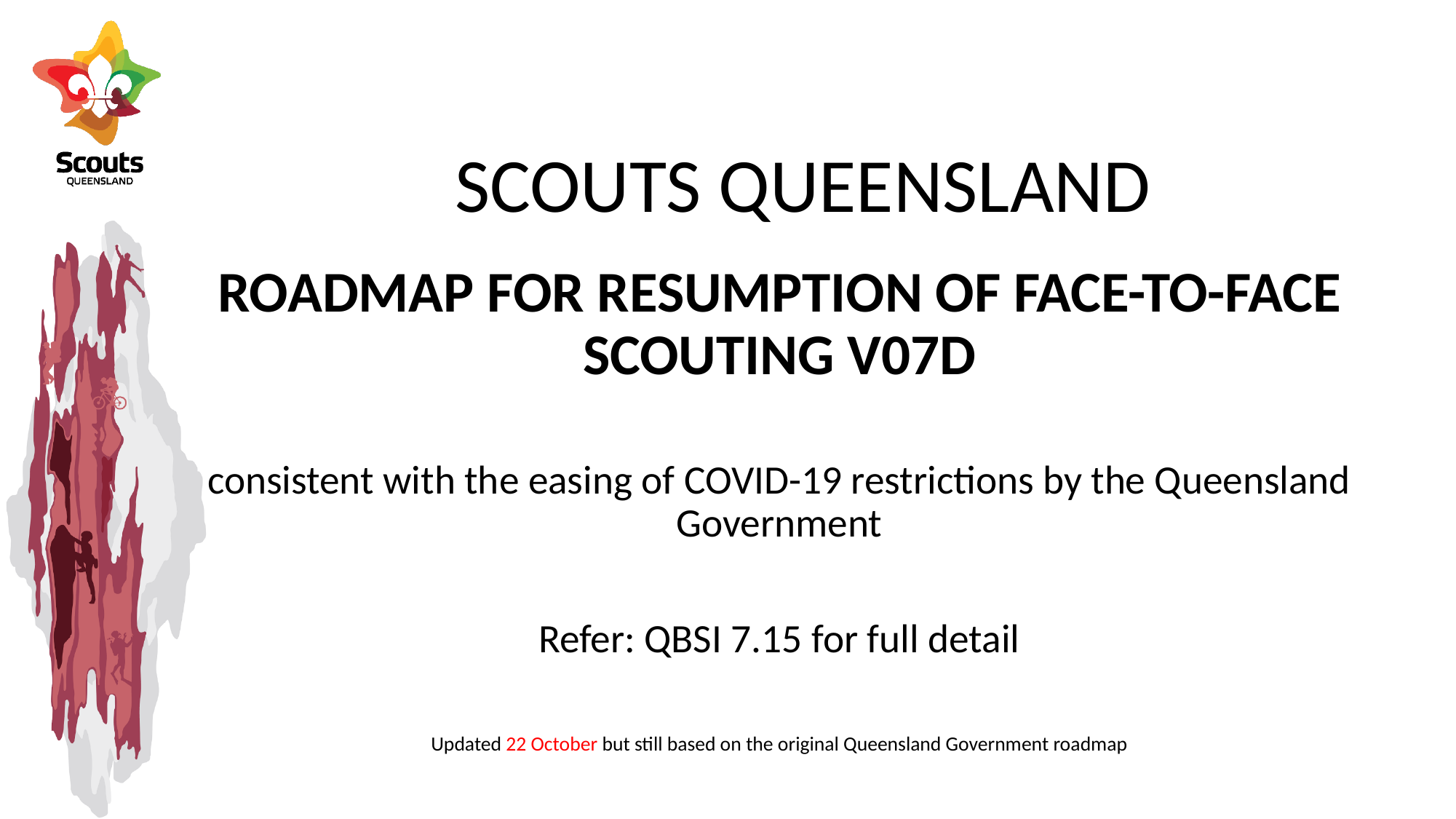

# SCOUTS QUEENSLAND
ROADMAP FOR RESUMPTION OF FACE-TO-FACE SCOUTING V07D

consistent with the easing of COVID-19 restrictions by the Queensland Government

Refer: QBSI 7.15 for full detail

Updated 22 October but still based on the original Queensland Government roadmap